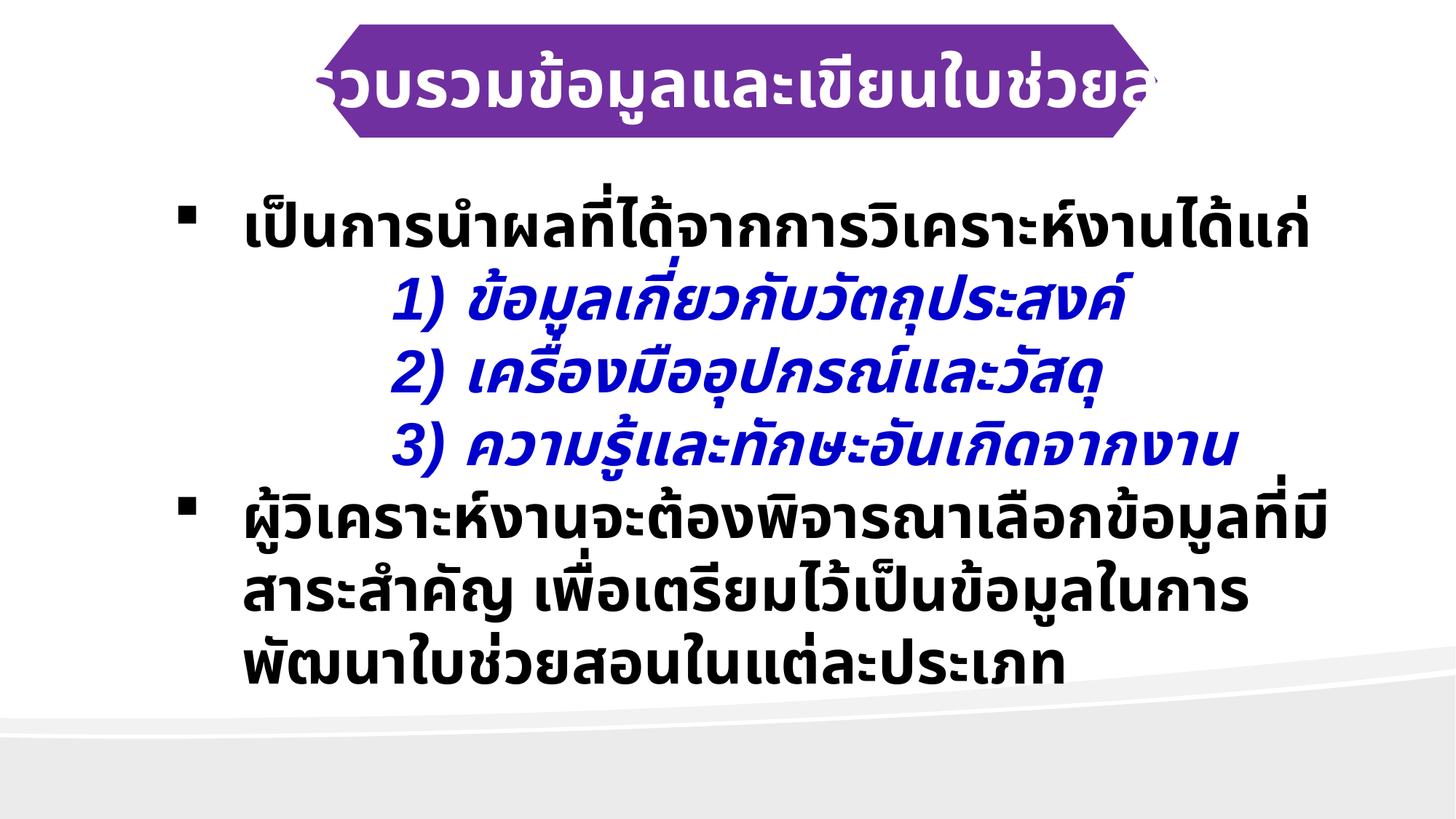

6. รวบรวมข้อมูลและเขียนใบช่วยสอน

เป็นการนำผลที่ได้จากการวิเคราะห์งานได้แก่
		1) ข้อมูลเกี่ยวกับวัตถุประสงค์
		2) เครื่องมืออุปกรณ์และวัสดุ
		3) ความรู้และทักษะอันเกิดจากงาน
ผู้วิเคราะห์งานจะต้องพิจารณาเลือกข้อมูลที่มีสาระสำคัญ เพื่อเตรียมไว้เป็นข้อมูลในการพัฒนาใบช่วยสอนในแต่ละประเภท